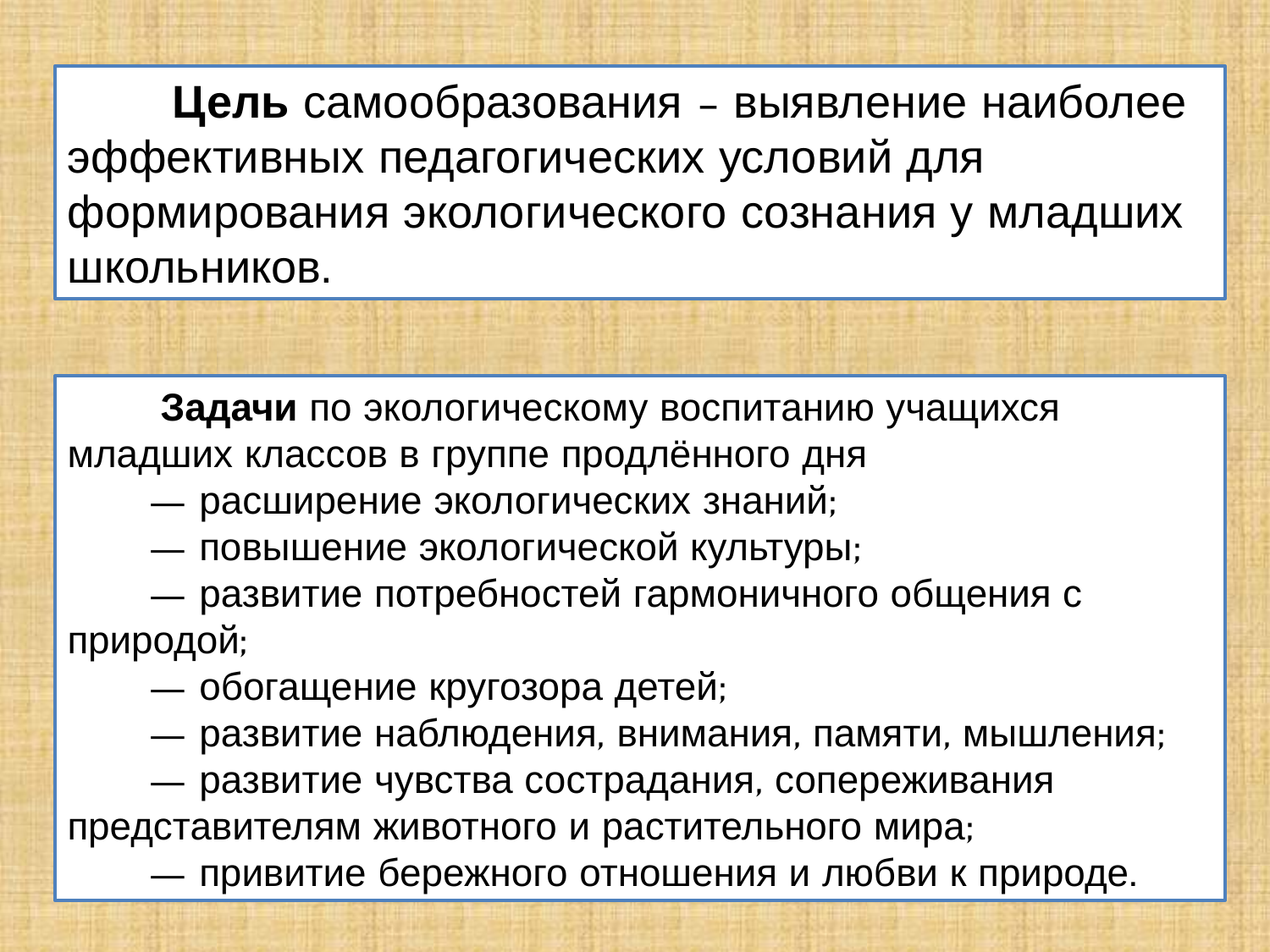

Цель самообразования – выявление наиболее эффективных педагогических условий для формирования экологического сознания у младших школьников.
        Задачи по экологическому воспитанию учащихся младших классов в группе продлённого дня
       — расширение экологических знаний;
       — повышение экологической культуры;
       — развитие потребностей гармоничного общения с природой;
       — обогащение кругозора детей;
       — развитие наблюдения, внимания, памяти, мышления;
       — развитие чувства сострадания, сопереживания представителям животного и растительного мира;
       — привитие бережного отношения и любви к природе.